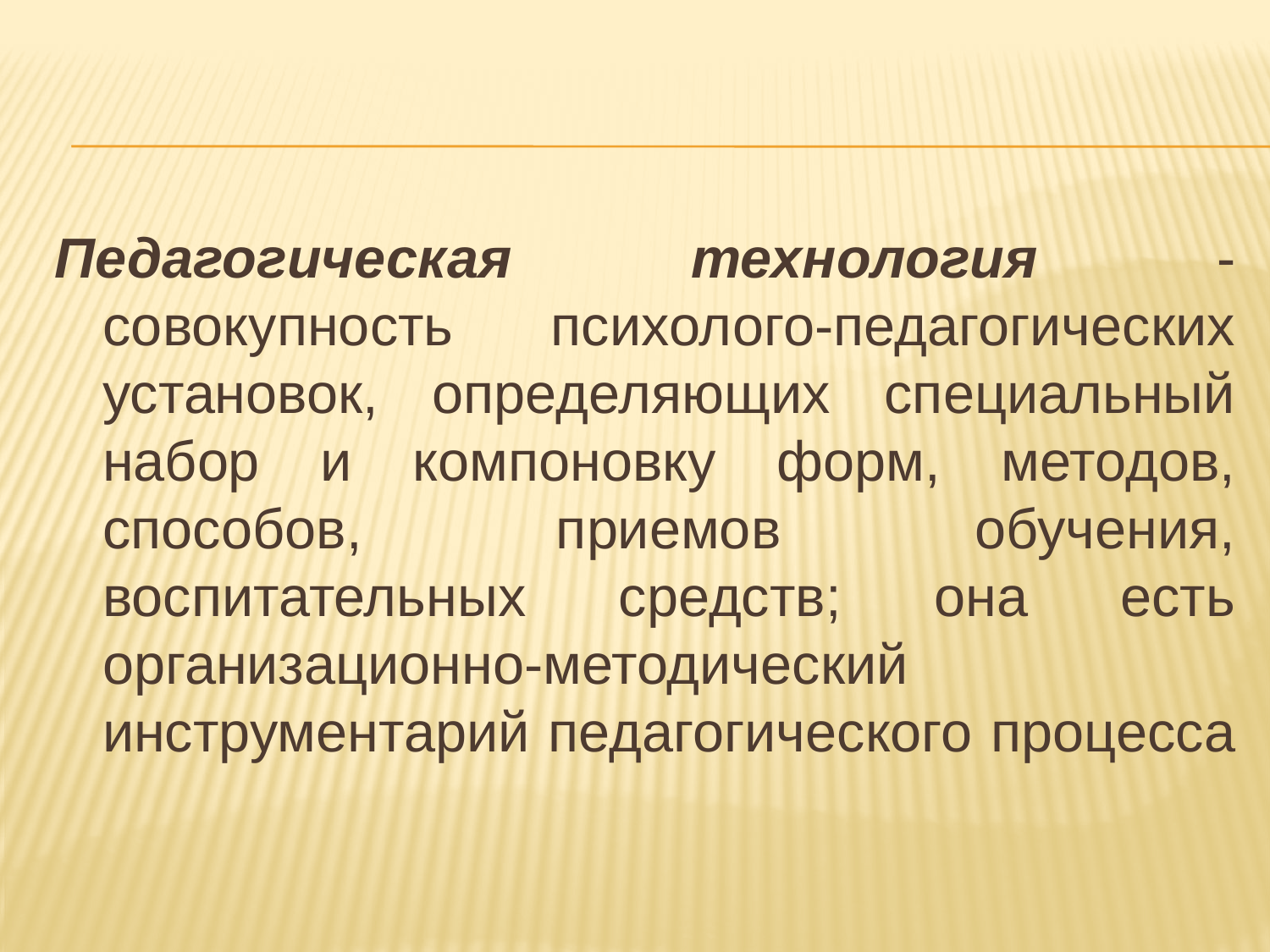

#
Педагогическая технология - совокупность психолого-педагогических установок, определяющих специальный набор и компоновку форм, методов, способов, приемов обучения, воспитательных средств; она есть организационно-методический инструментарий педагогического процесса